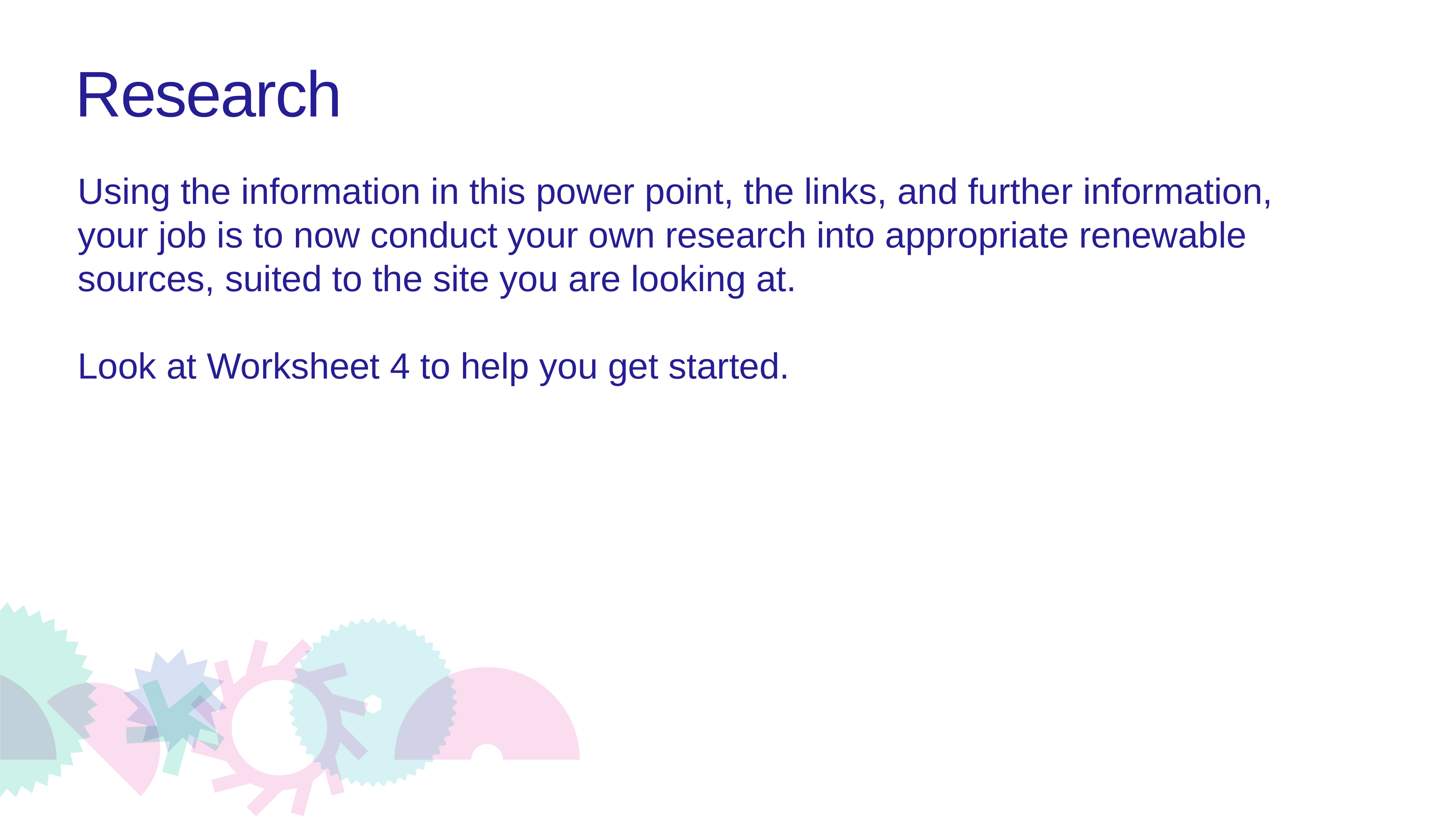

Research
Using the information in this power point, the links, and further information, your job is to now conduct your own research into appropriate renewable sources, suited to the site you are looking at.

Look at Worksheet 4 to help you get started.